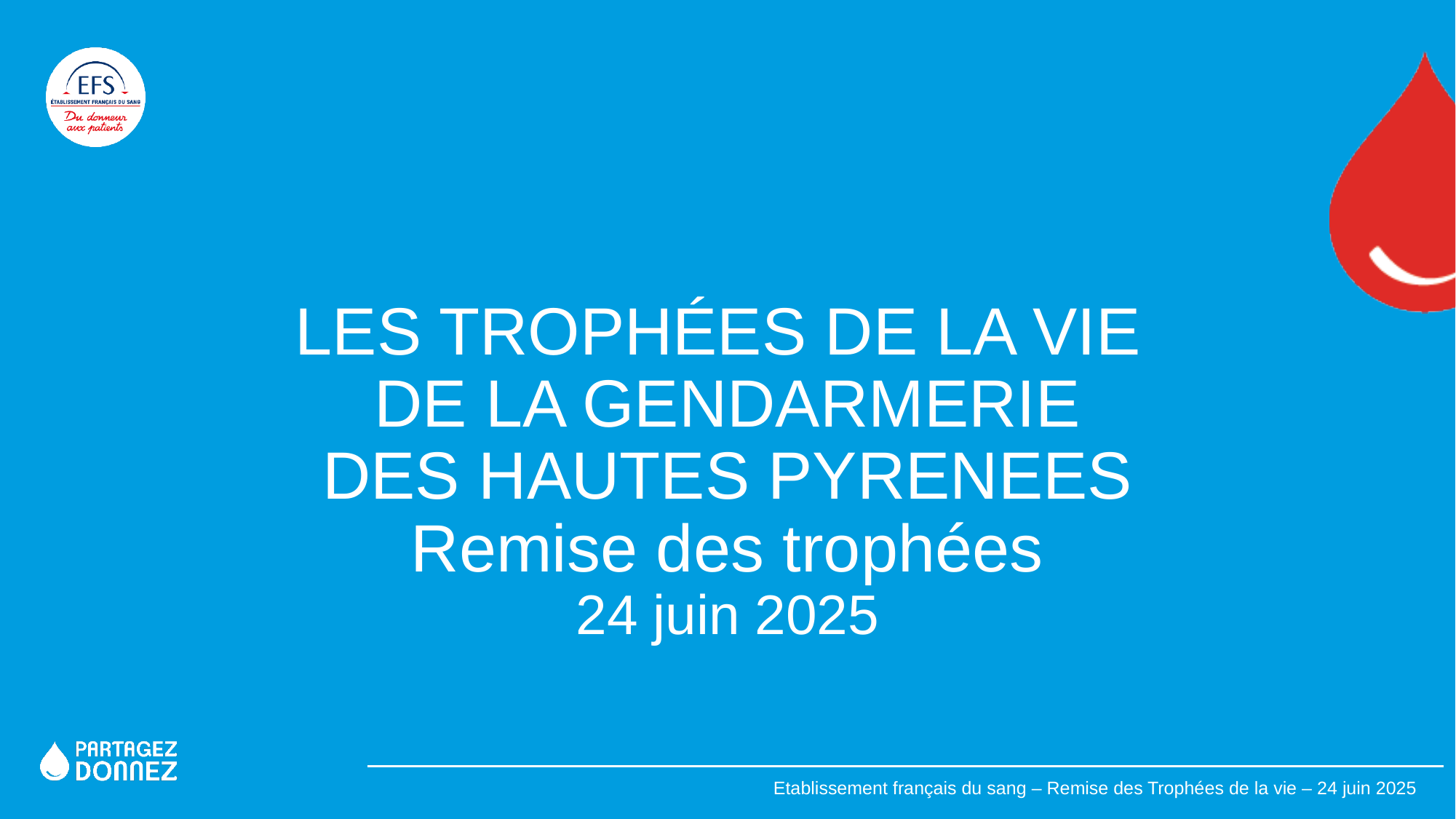

LES TROPHÉES DE LA VIE
DE LA GENDARMERIE
DES HAUTES PYRENEES
Remise des trophées
24 juin 2025
Etablissement français du sang – Remise des Trophées de la vie – 24 juin 2025